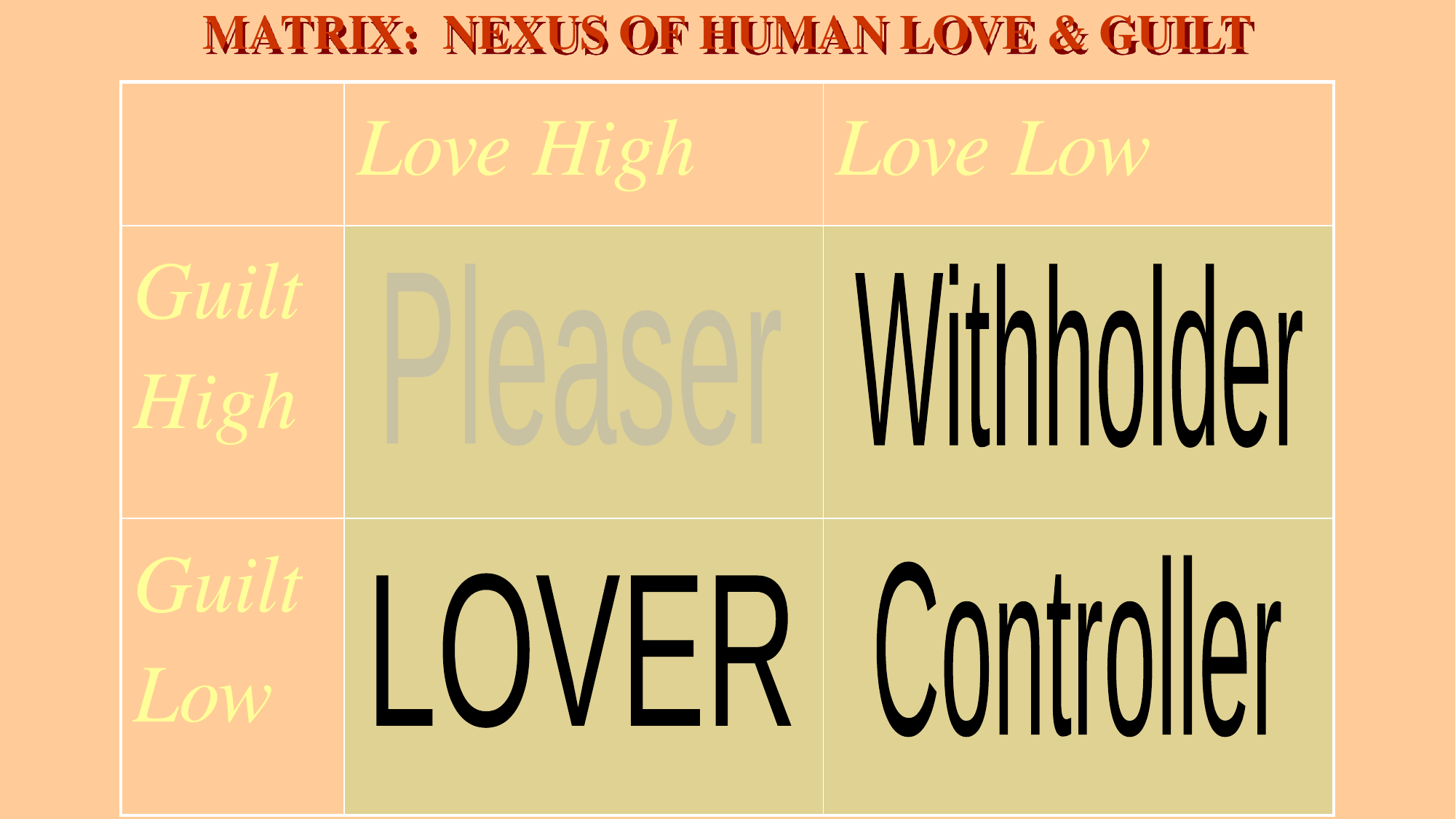

# MATRIX:  NEXUS OF HUMAN LOVE & GUILT
|  | Love High | Love Low |
| --- | --- | --- |
| Guilt High |  |  |
| Guilt Low |  |  |
Pleaser
Withholder
Controller
LOVER